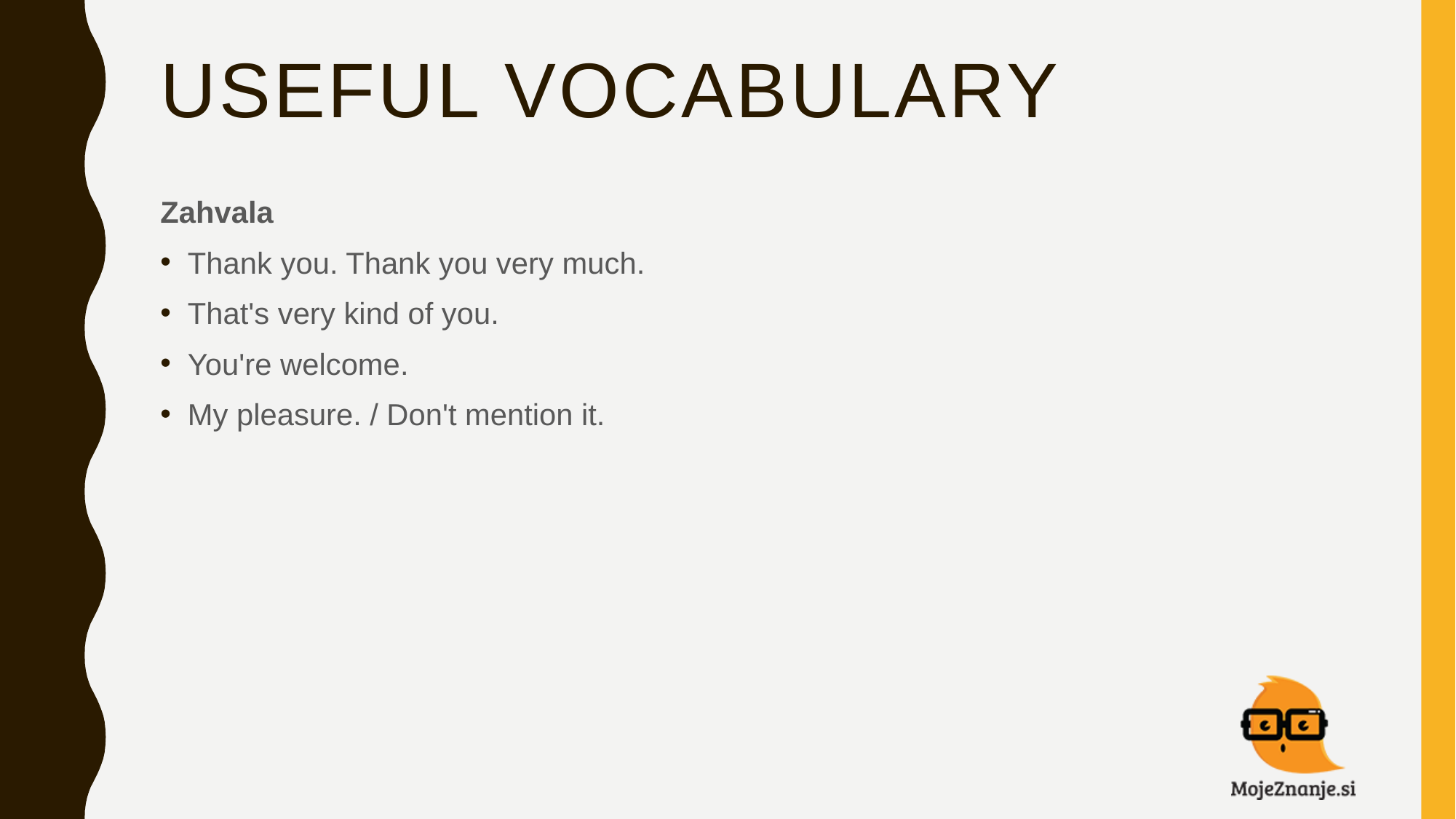

# USEFUL VOCABULARY
Zahvala
Thank you. Thank you very much.
That's very kind of you.
You're welcome.
My pleasure. / Don't mention it.